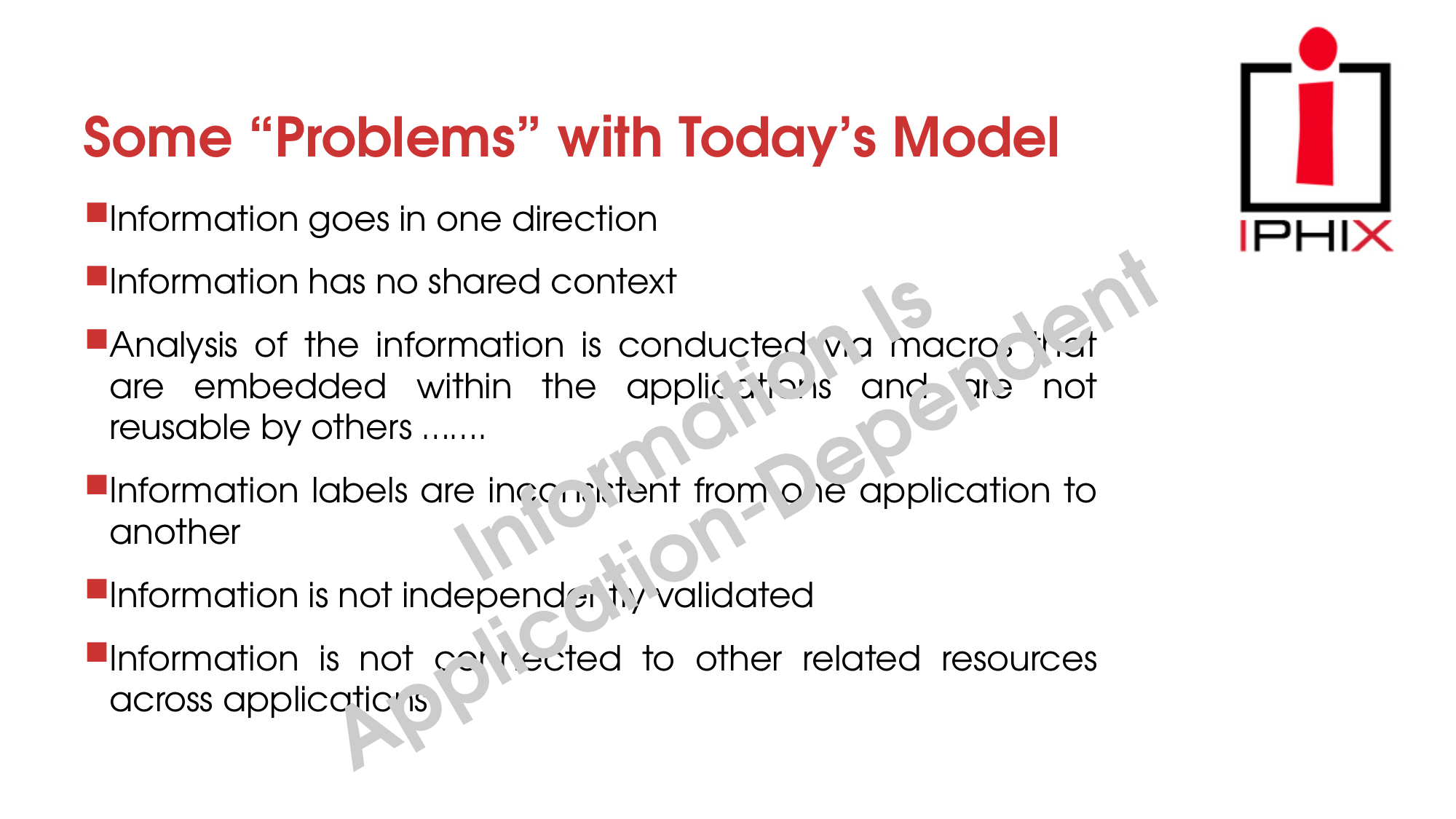

# Some “Problems” with Today’s Model
Information goes in one direction
Information has no shared context
Analysis of the information is conducted via macros that are embedded within the applications and are not reusable by others …….
Information labels are inconsistent from one application to another
Information is not independently validated
Information is not connected to other related resources across applications
Information Is
Application-Dependent